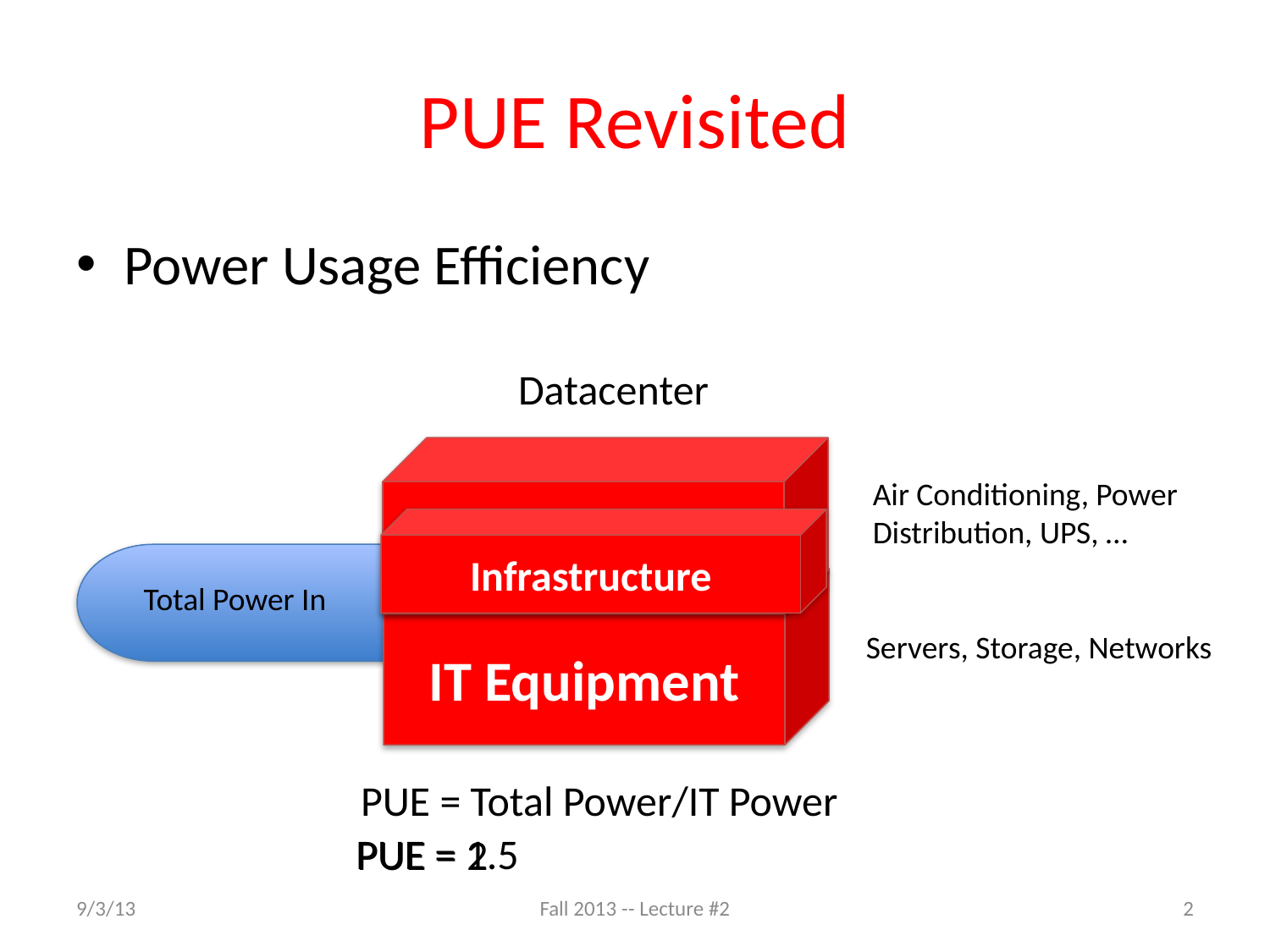

# PUE Revisited
Power Usage Efficiency
Datacenter
Infrastructure
PUE = 2
Air Conditioning, Power
Distribution, UPS, …
Infrastructure
PUE = 1.5

IT Equipment
Total Power In
Servers, Storage, Networks
PUE = Total Power/IT Power
9/3/13
Fall 2013 -- Lecture #2
2